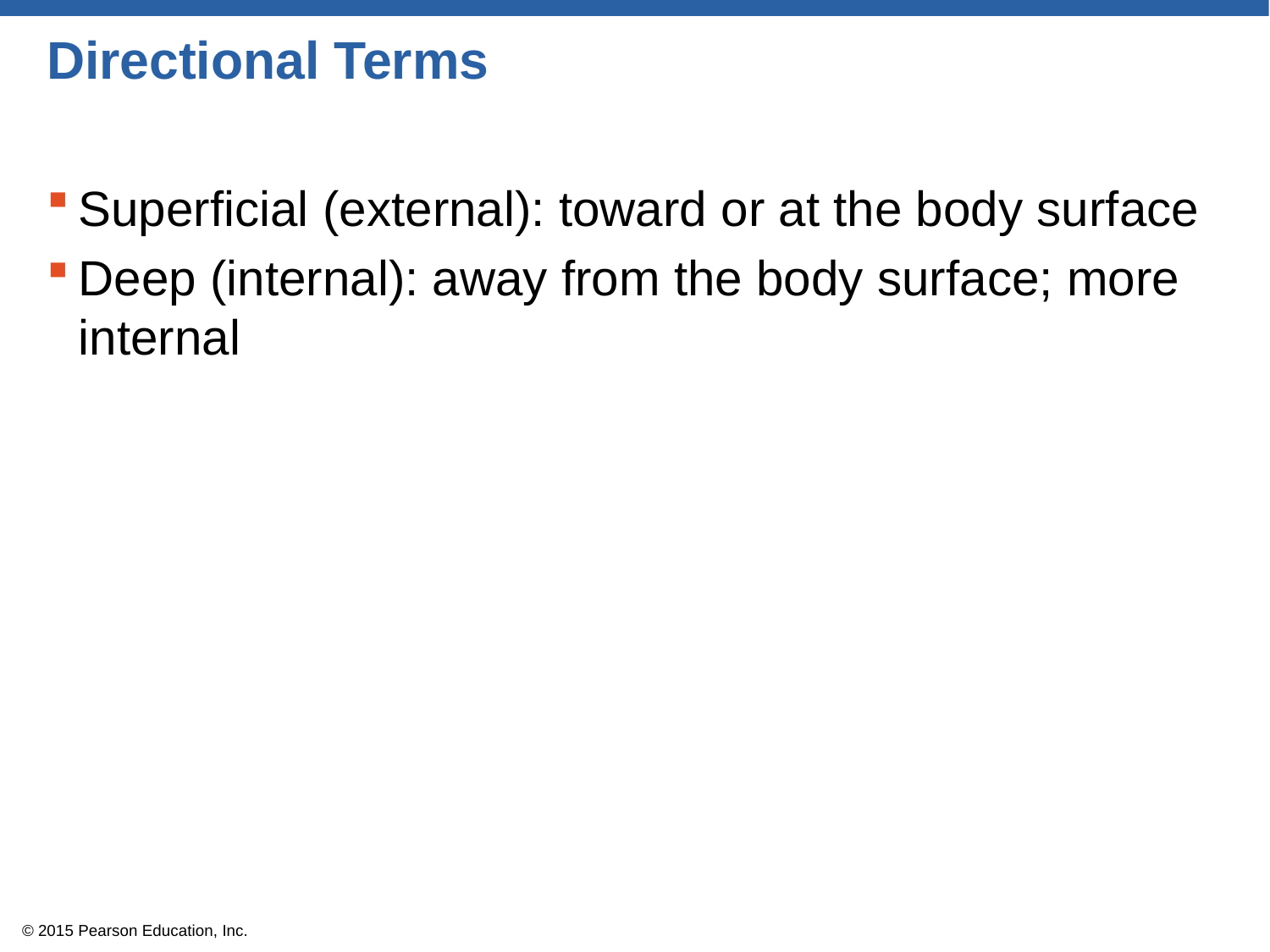

# Directional Terms
Superficial (external): toward or at the body surface
Deep (internal): away from the body surface; more internal
© 2015 Pearson Education, Inc.